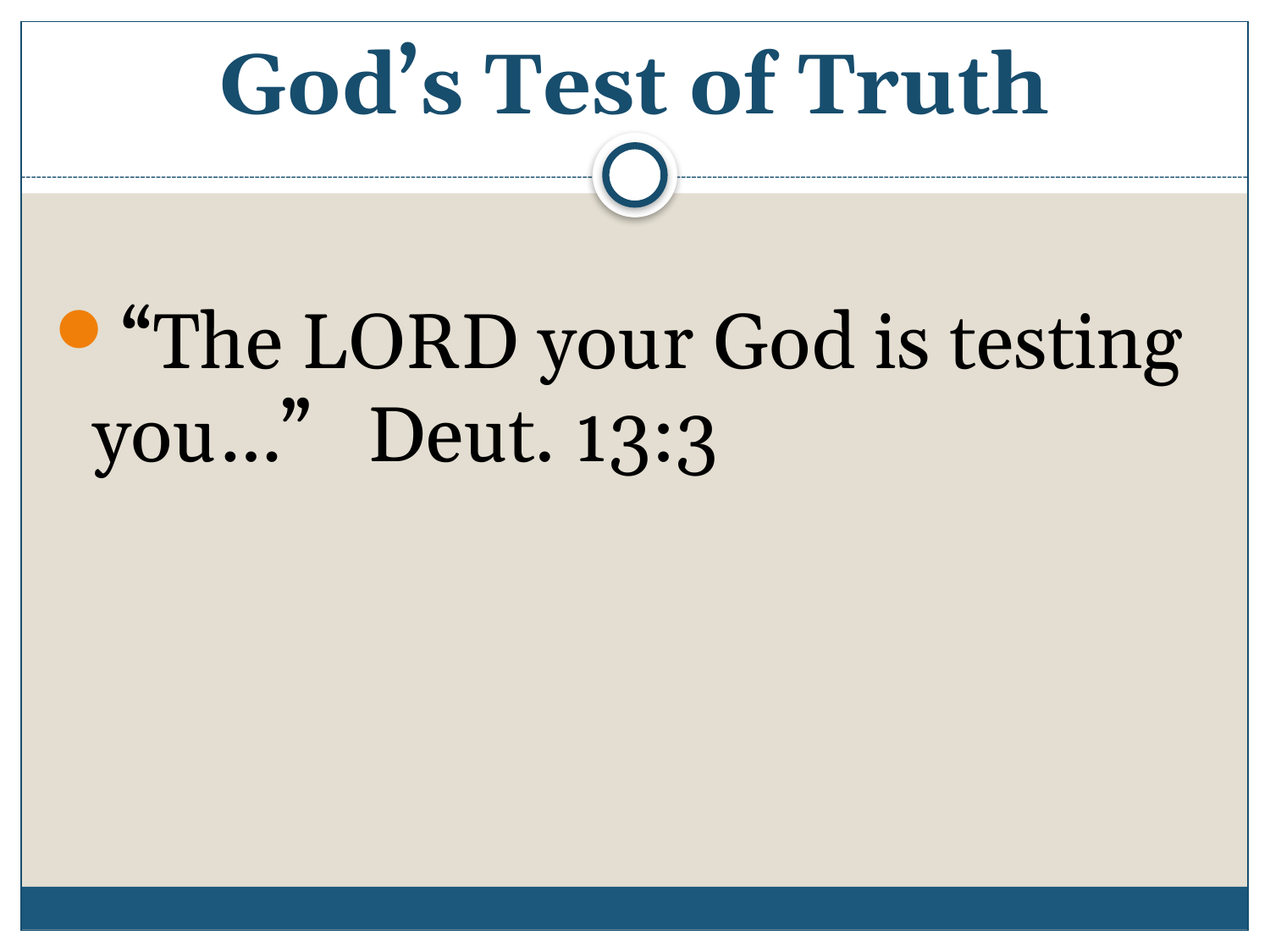

# God’s Test of Truth

“The LORD your God is testing you…”   Deut. 13:3